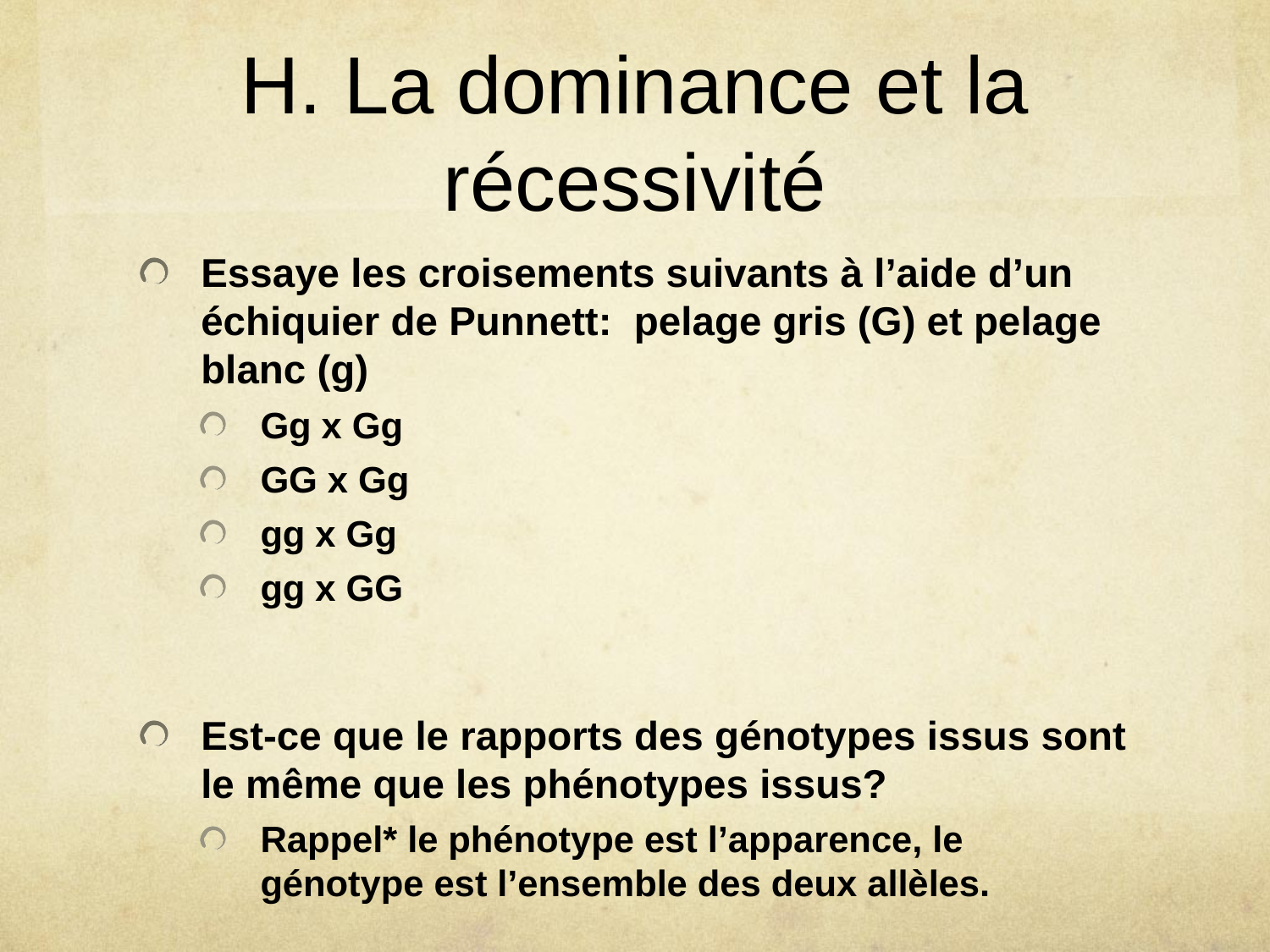

# H. La dominance et la récessivité
Essaye les croisements suivants à l’aide d’un échiquier de Punnett:  pelage gris (G) et pelage blanc (g)
Gg x Gg
GG x Gg
gg x Gg
gg x GG

Est-ce que le rapports des génotypes issus sont le même que les phénotypes issus?
Rappel* le phénotype est l’apparence, le génotype est l’ensemble des deux allèles.